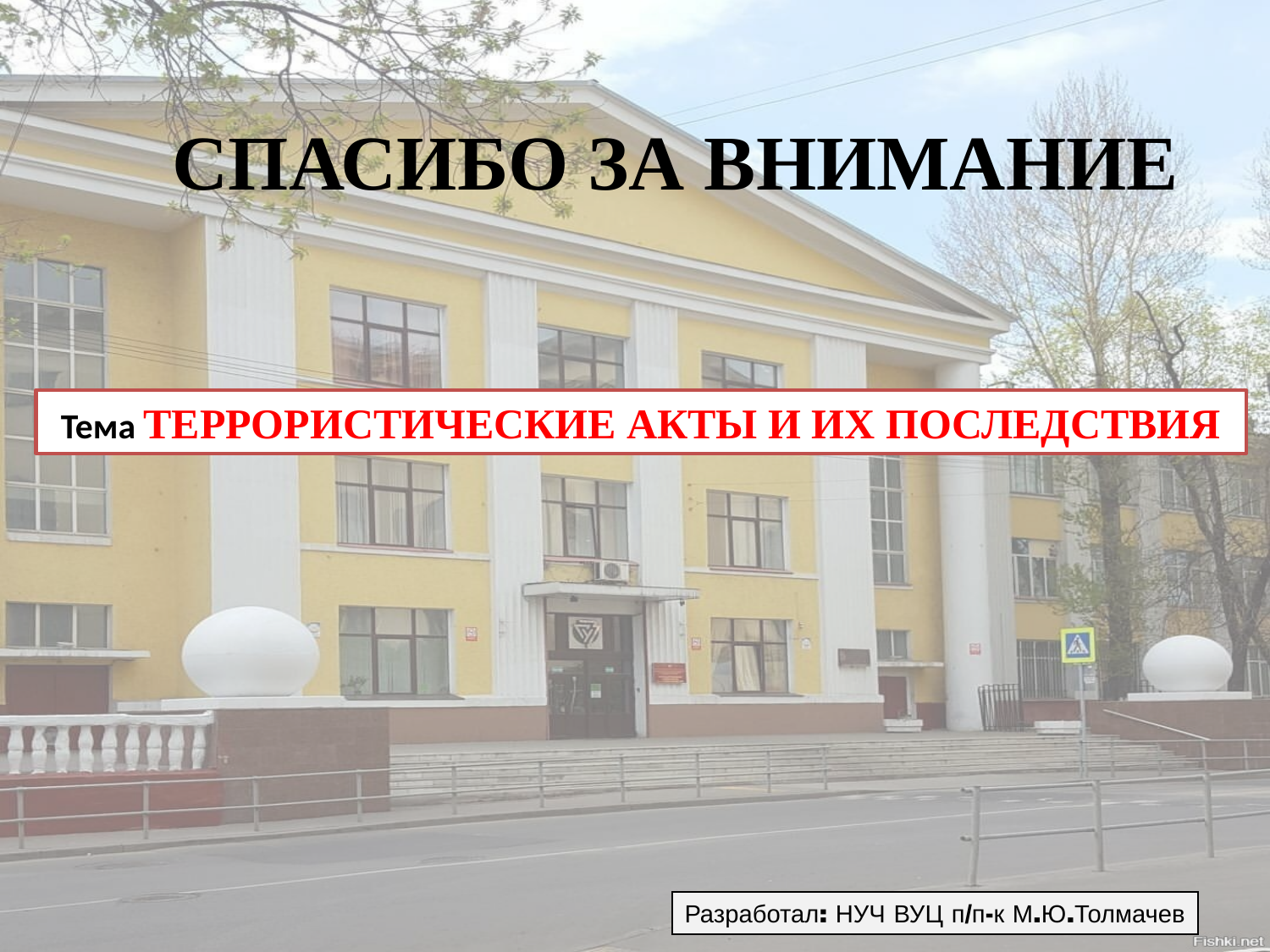

СПАСИБО ЗА ВНИМАНИЕ
Тема ТЕРРОРИСТИЧЕСКИЕ АКТЫ И ИХ ПОСЛЕДСТВИЯ
Разработал: НУЧ ВУЦ п/п-к М.Ю.Толмачев